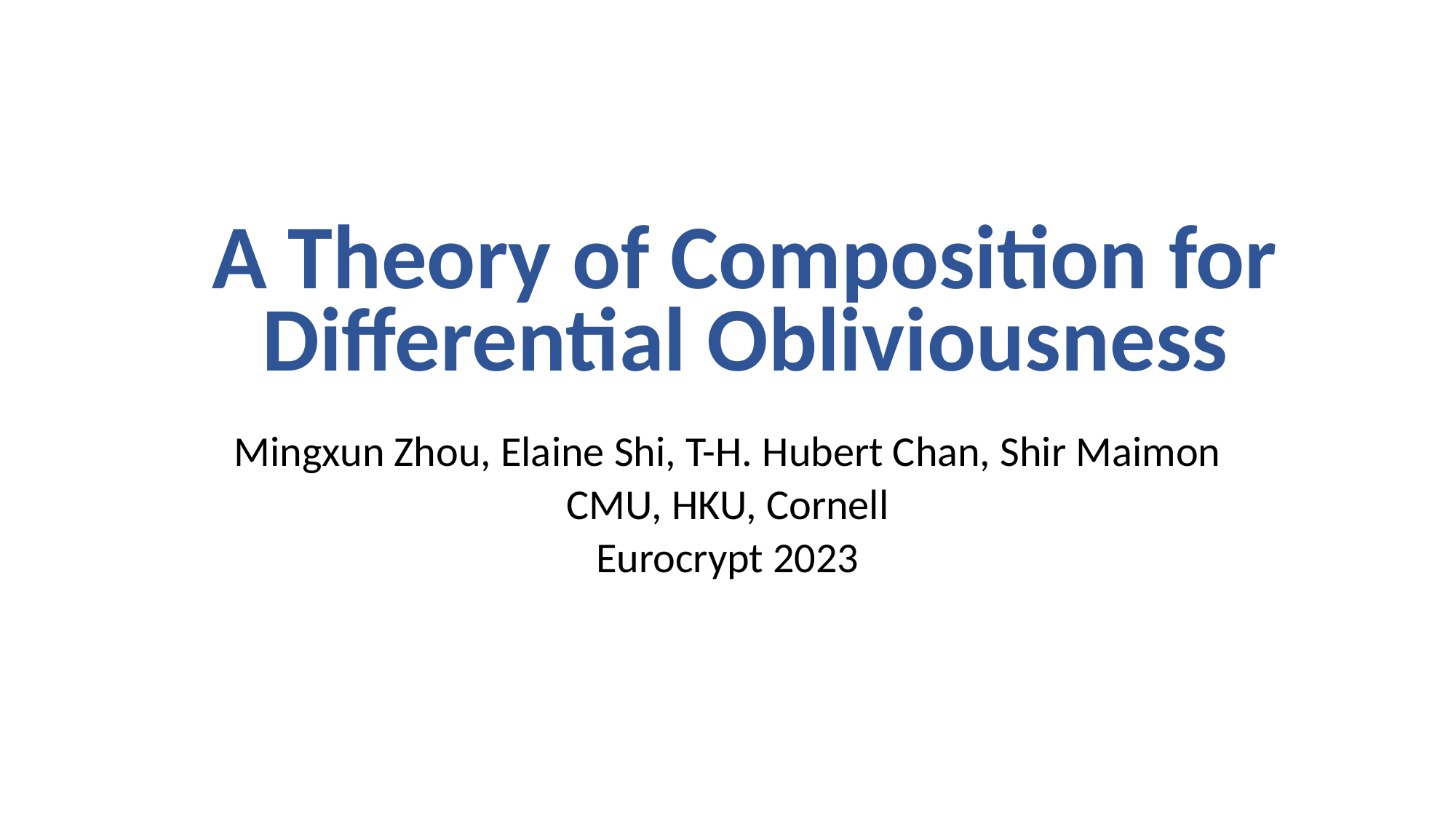

# A Theory of Composition for Differential Obliviousness

Mingxun Zhou, Elaine Shi, T-H. Hubert Chan, Shir Maimon
CMU, HKU, Cornell
Eurocrypt 2023